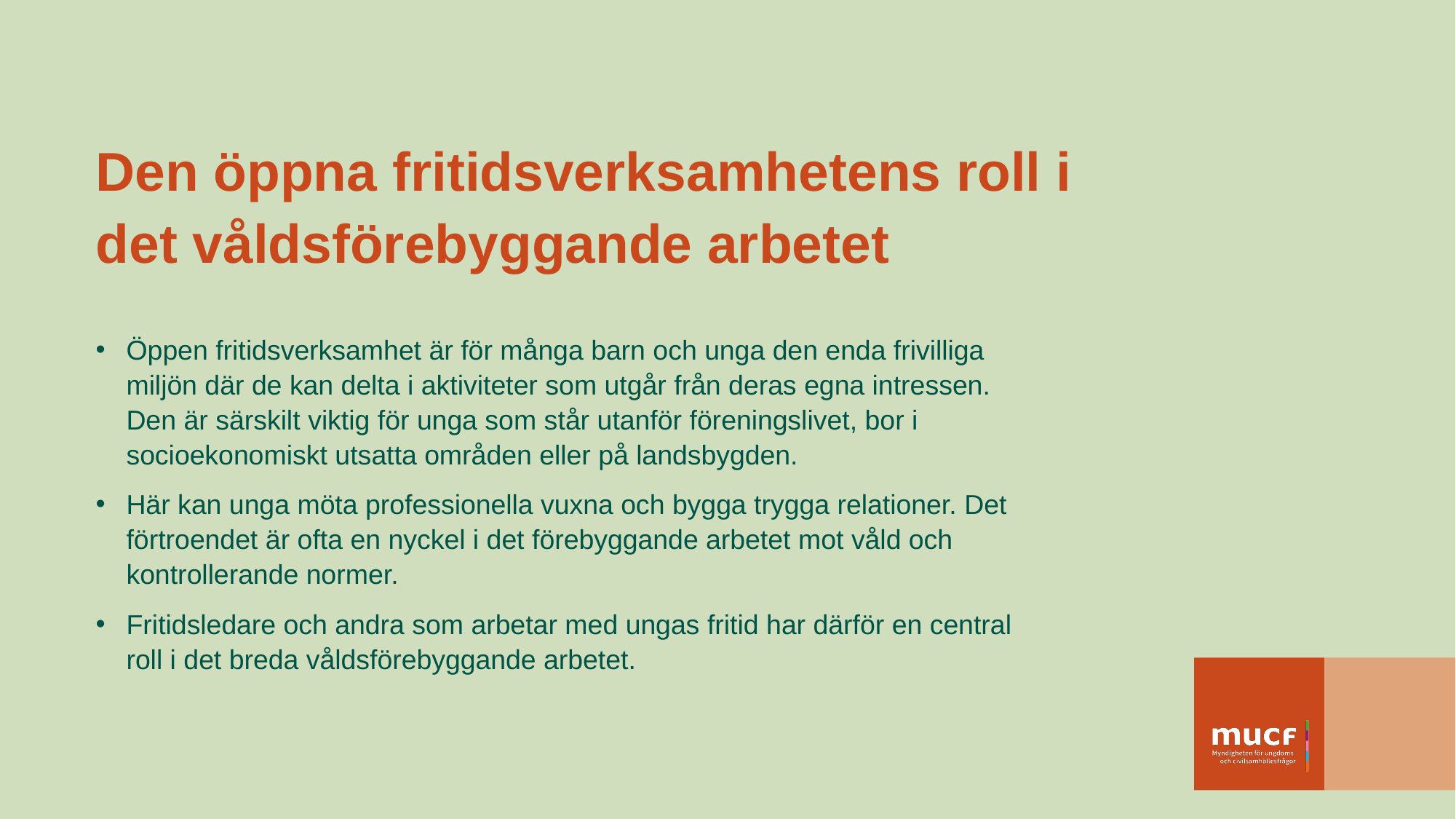

# Den öppna fritidsverksamhetens roll i det våldsförebyggande arbetet
Öppen fritidsverksamhet är för många barn och unga den enda frivilliga miljön där de kan delta i aktiviteter som utgår från deras egna intressen. Den är särskilt viktig för unga som står utanför föreningslivet, bor i socioekonomiskt utsatta områden eller på landsbygden.
Här kan unga möta professionella vuxna och bygga trygga relationer. Det förtroendet är ofta en nyckel i det förebyggande arbetet mot våld och kontrollerande normer.
Fritidsledare och andra som arbetar med ungas fritid har därför en central roll i det breda våldsförebyggande arbetet.